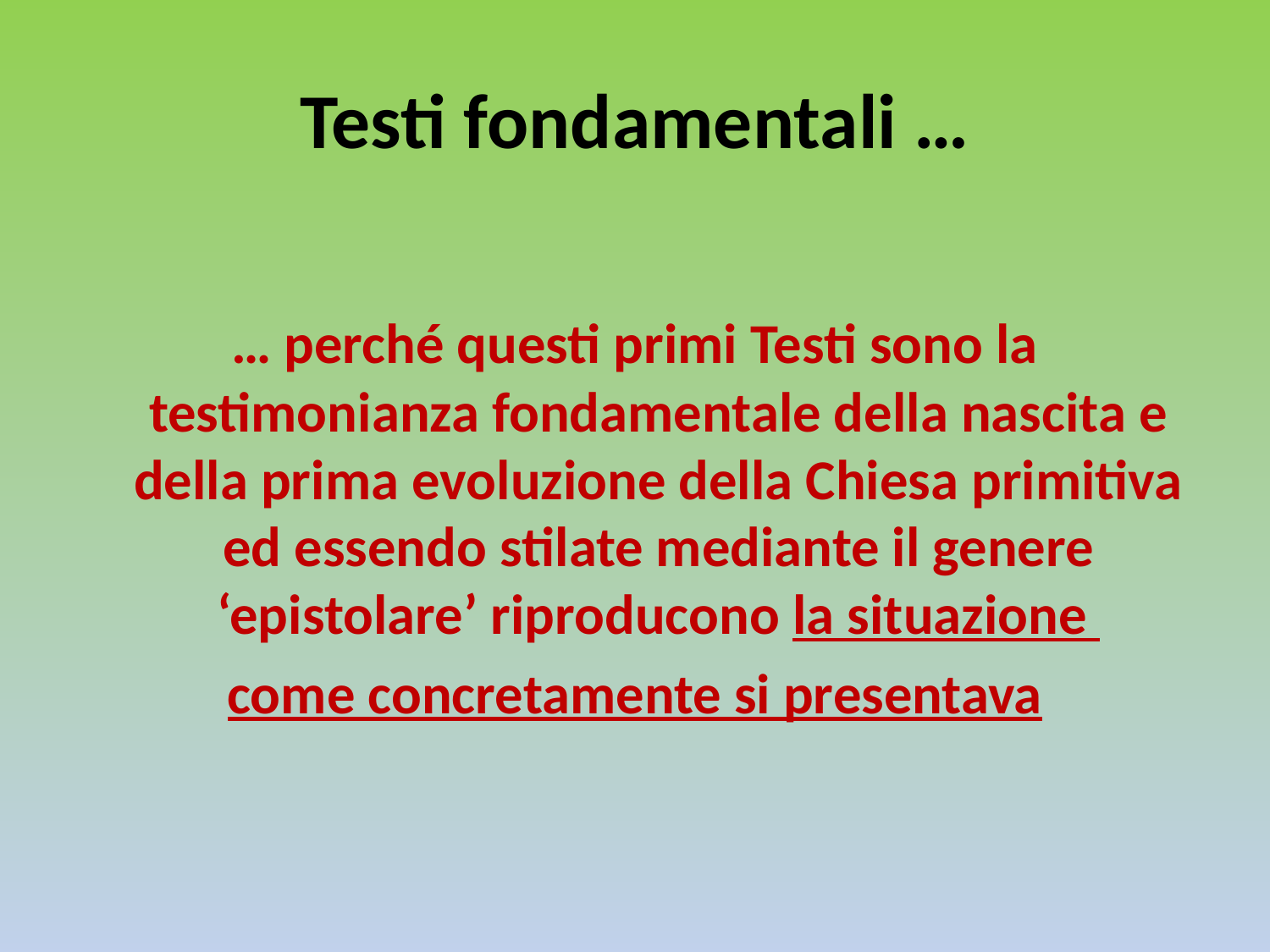

# Testi fondamentali …

… perché questi primi Testi sono la testimonianza fondamentale della nascita e della prima evoluzione della Chiesa primitiva ed essendo stilate mediante il genere ‘epistolare’ riproducono la situazione
come concretamente si presentava